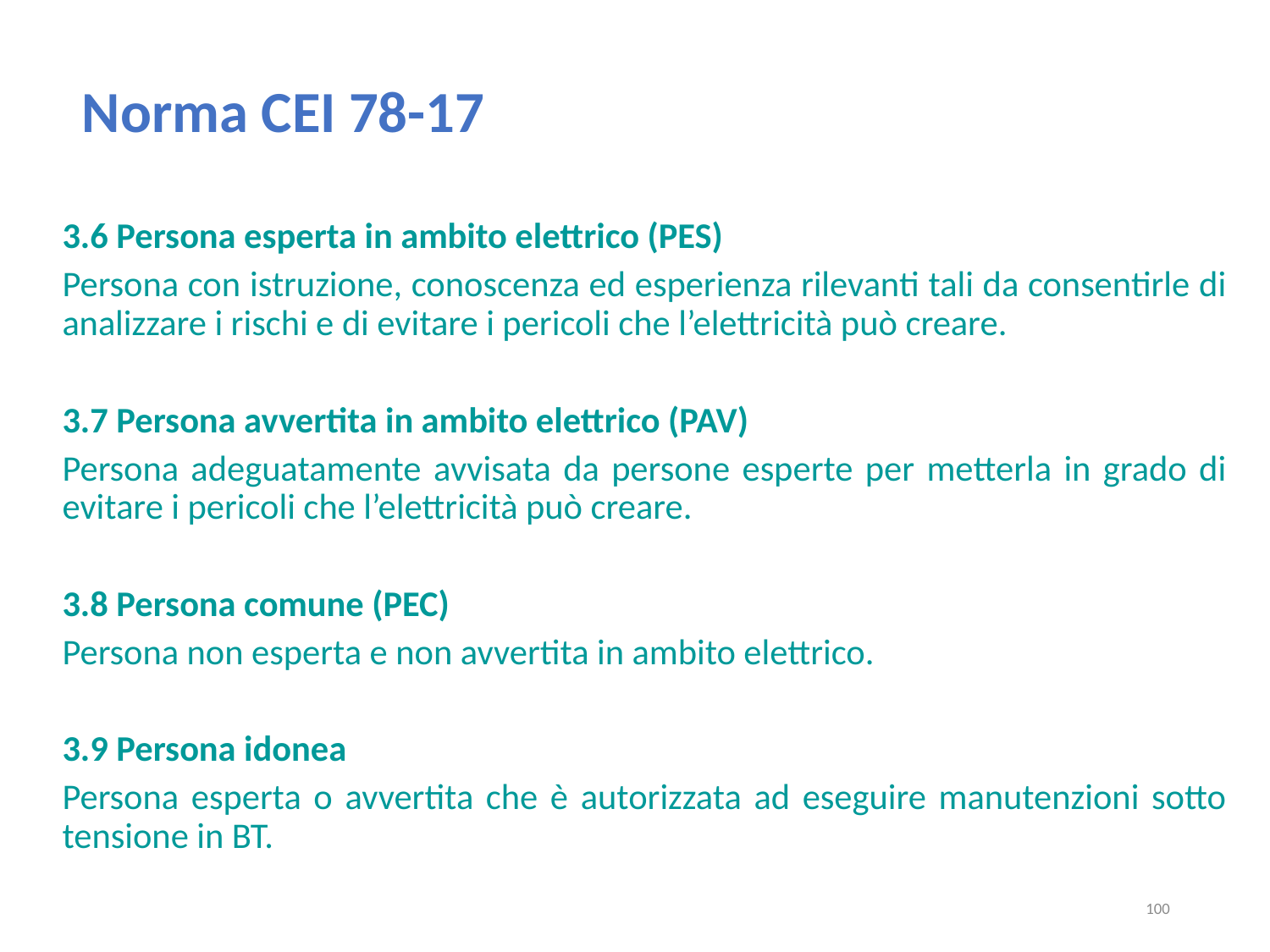

# Norma CEI 78-17

3.6 Persona esperta in ambito elettrico (PES)
Persona con istruzione, conoscenza ed esperienza rilevanti tali da consentirle di analizzare i rischi e di evitare i pericoli che l’elettricità può creare.

3.7 Persona avvertita in ambito elettrico (PAV)
Persona adeguatamente avvisata da persone esperte per metterla in grado di evitare i pericoli che l’elettricità può creare.

3.8 Persona comune (PEC)
Persona non esperta e non avvertita in ambito elettrico.

3.9 Persona idonea
Persona esperta o avvertita che è autorizzata ad eseguire manutenzioni sotto tensione in BT.

100